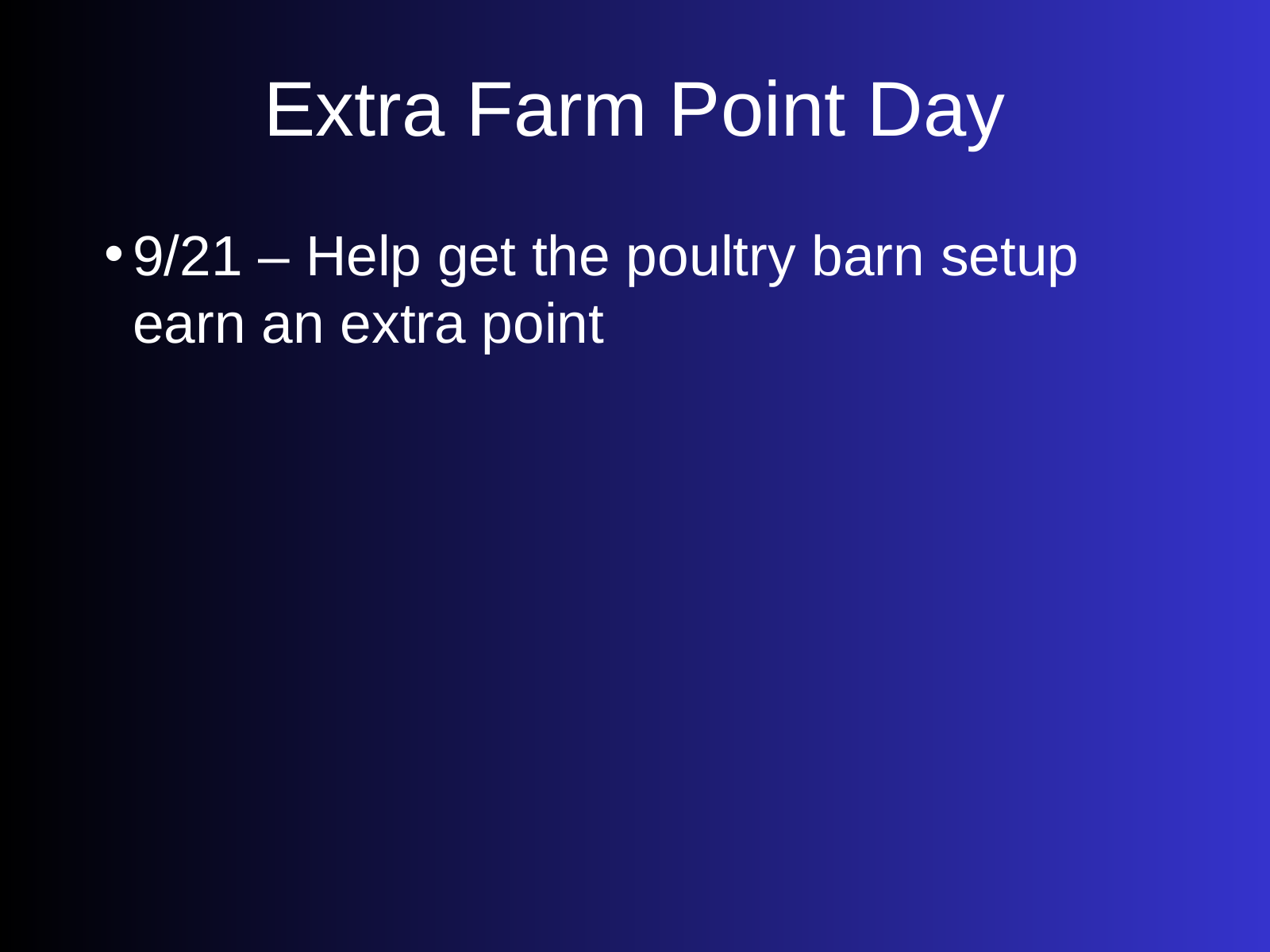

Extra Farm Point Day
9/21 – Help get the poultry barn setup earn an extra point